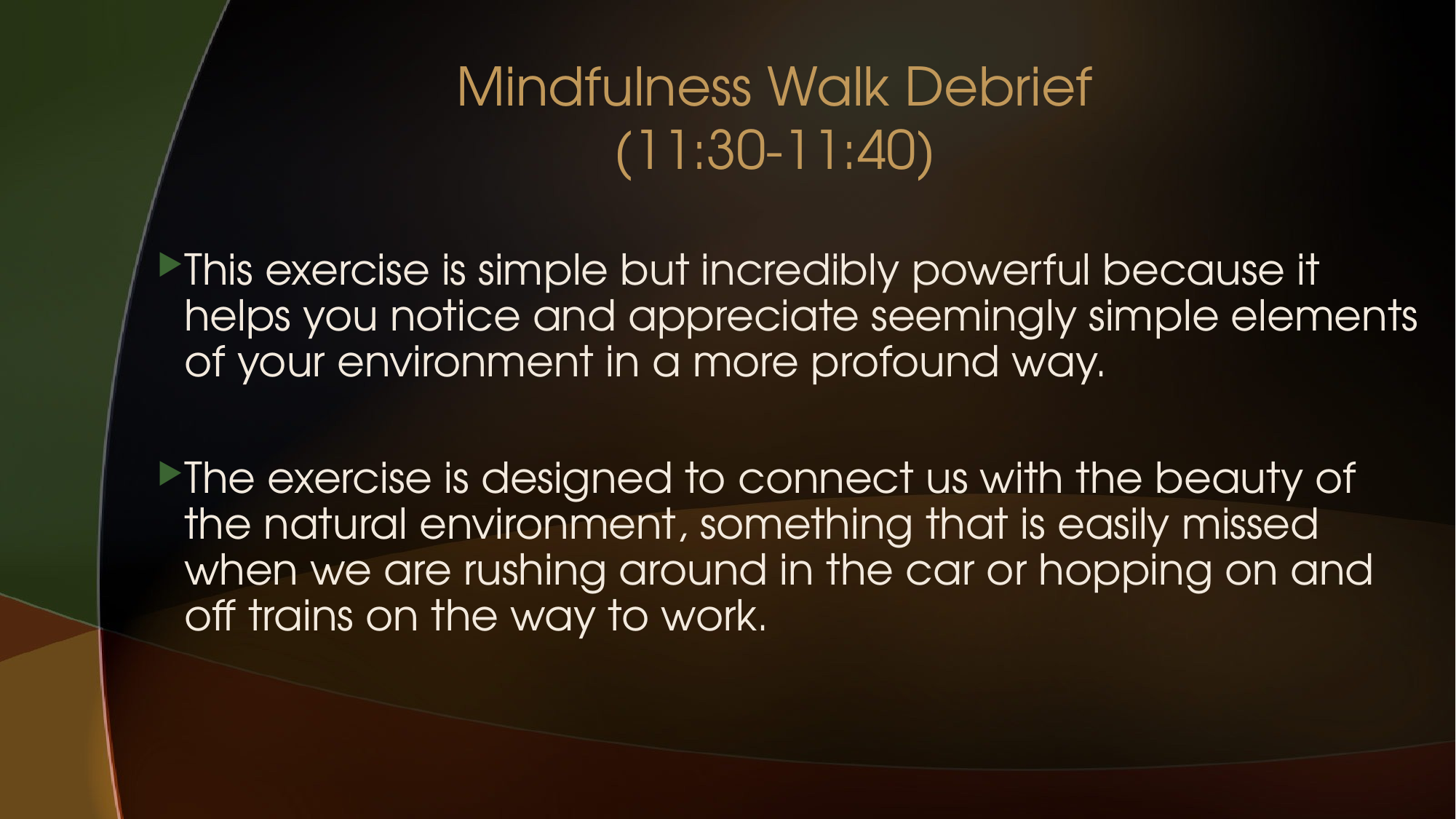

# Mindfulness Walk Debrief (11:30-11:40)
This exercise is simple but incredibly powerful because it helps you notice and appreciate seemingly simple elements of your environment in a more profound way.

The exercise is designed to connect us with the beauty of the natural environment, something that is easily missed when we are rushing around in the car or hopping on and off trains on the way to work.